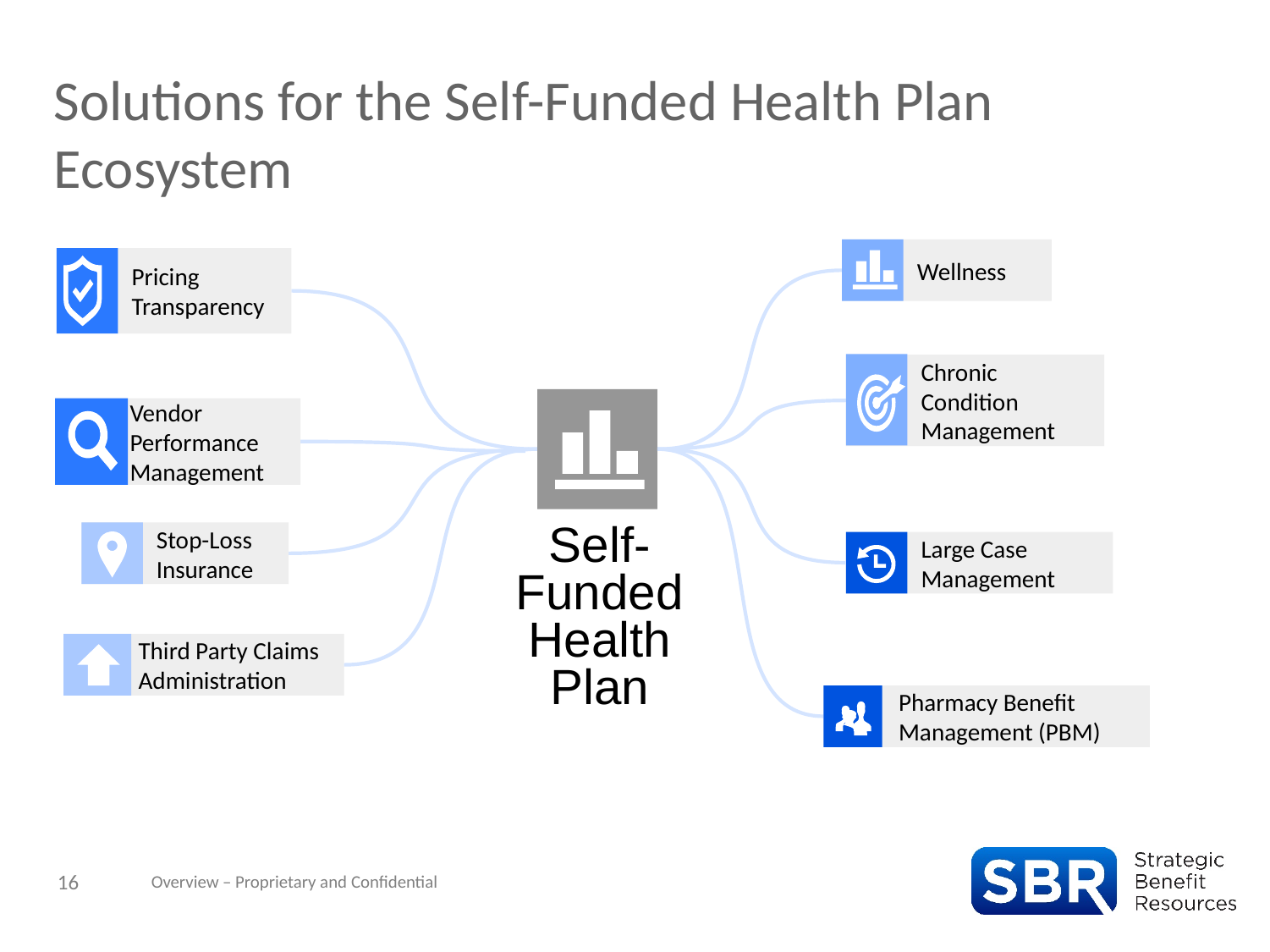

# Solutions for the Self-Funded Health Plan Ecosystem

Wellness

Pricing Transparency

Chronic Condition Management

Vendor Performance Management

Self-Funded Health Plan

Stop-Loss Insurance

Large Case Management

Third Party Claims Administration

Pharmacy Benefit Management (PBM)